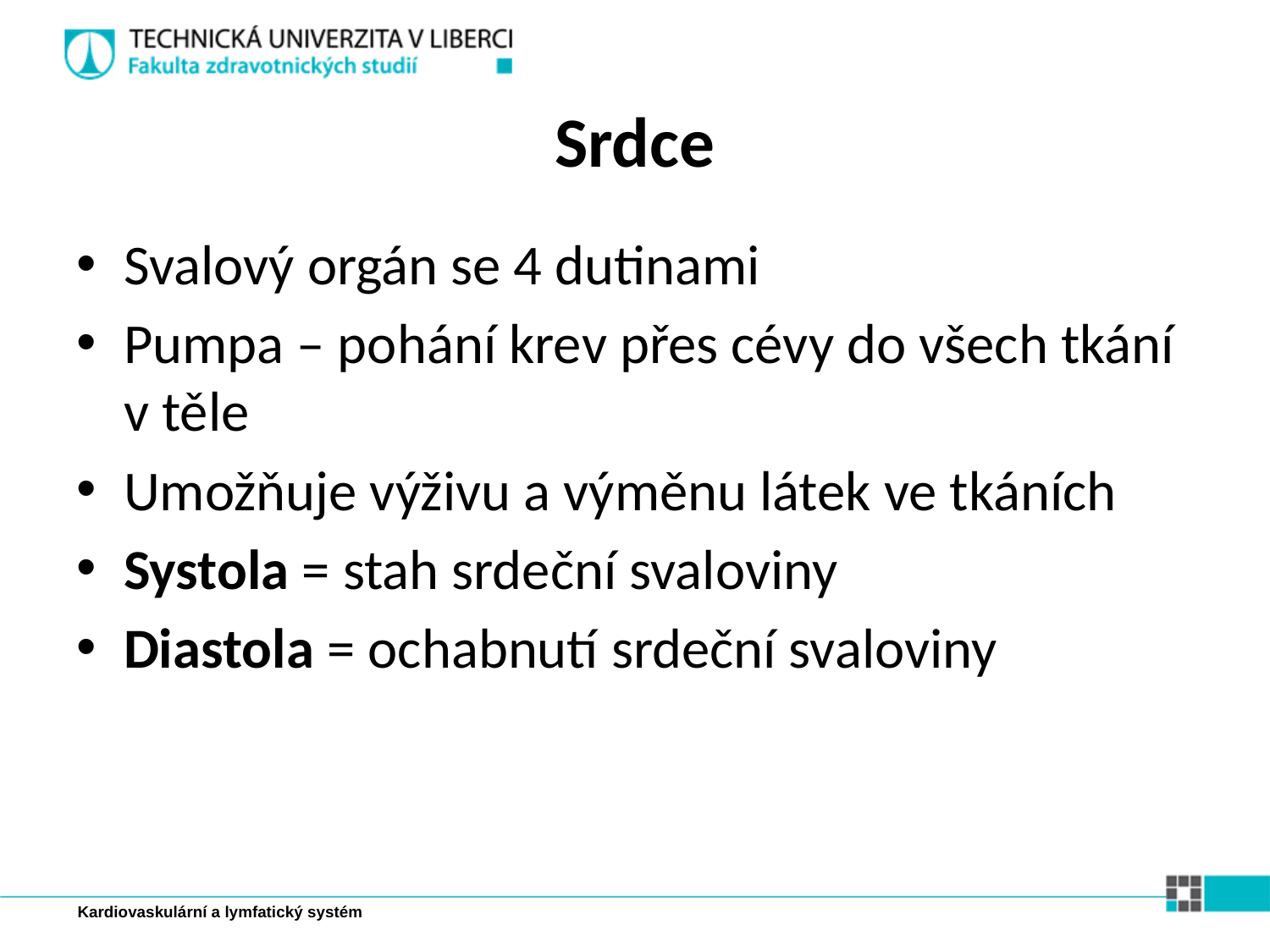

Srdce
Svalový orgán se 4 dutinami
Pumpa – pohání krev přes cévy do všech tkání v těle
Umožňuje výživu a výměnu látek ve tkáních
Systola = stah srdeční svaloviny
Diastola = ochabnutí srdeční svaloviny
Kardiovaskulární a lymfatický systém